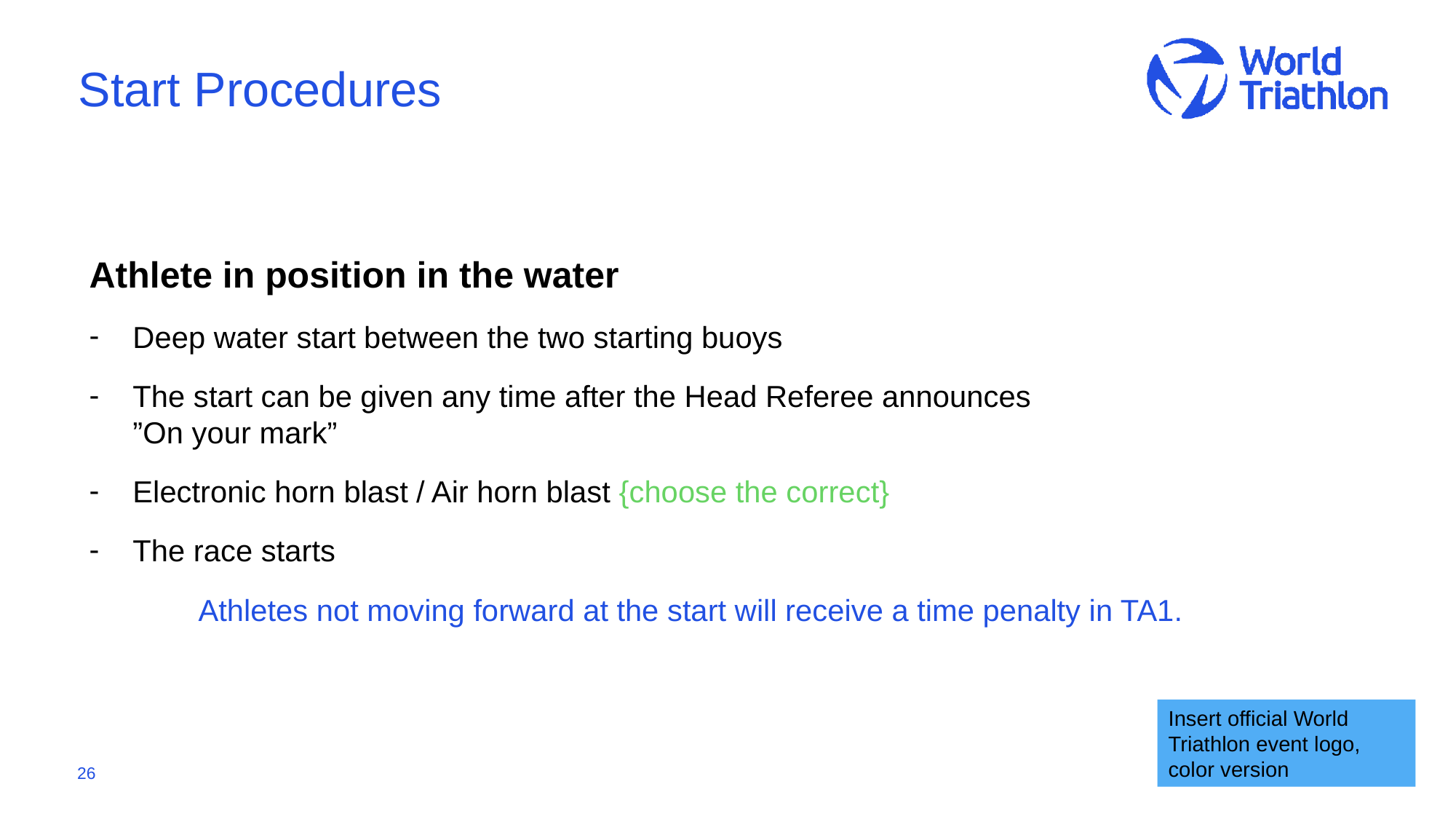

# Start Procedures
Athlete in position in the water
Deep water start between the two starting buoys
The start can be given any time after the Head Referee announces
”On your mark”
Electronic horn blast / Air horn blast {choose the correct}
The race starts
	Athletes not moving forward at the start will receive a time penalty in TA1.
Insert official World Triathlon event logo,
color version
26